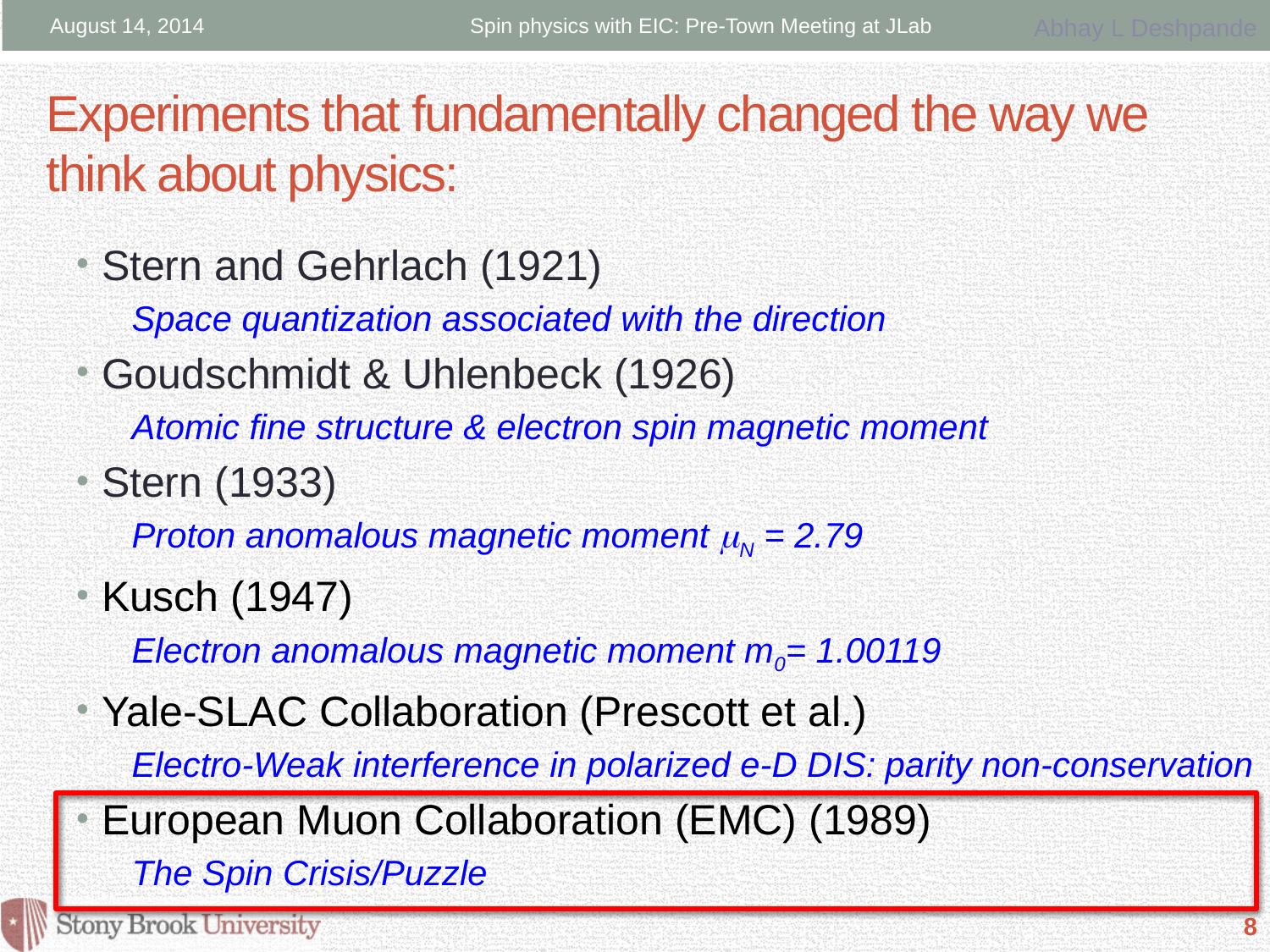

August 14, 2014
Spin physics with EIC: Pre-Town Meeting at JLab
# Experiments that fundamentally changed the way we think about physics:
Stern and Gehrlach (1921)
Space quantization associated with the direction
Goudschmidt & Uhlenbeck (1926)
Atomic fine structure & electron spin magnetic moment
Stern (1933)
Proton anomalous magnetic moment μN = 2.79
Kusch (1947)
Electron anomalous magnetic moment m0= 1.00119
Yale-SLAC Collaboration (Prescott et al.)
Electro-Weak interference in polarized e-D DIS: parity non-conservation
European Muon Collaboration (EMC) (1989)
The Spin Crisis/Puzzle

8